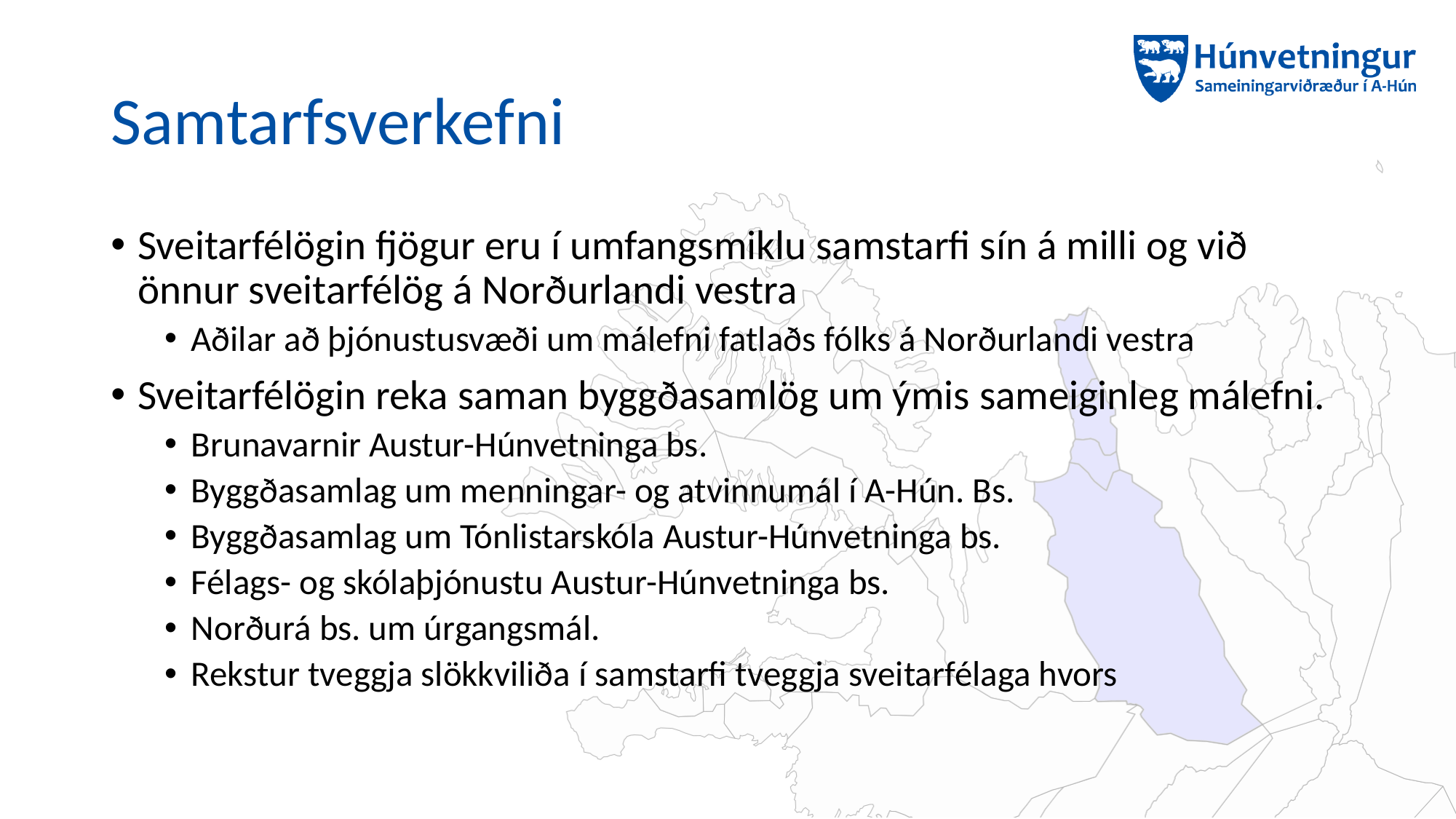

# Samtarfsverkefni
Sveitarfélögin fjögur eru í umfangsmiklu samstarfi sín á milli og við önnur sveitarfélög á Norðurlandi vestra
Aðilar að þjónustusvæði um málefni fatlaðs fólks á Norðurlandi vestra
Sveitarfélögin reka saman byggðasamlög um ýmis sameiginleg málefni.
Brunavarnir Austur-Húnvetninga bs.
Byggðasamlag um menningar- og atvinnumál í A-Hún. Bs.
Byggðasamlag um Tónlistarskóla Austur-Húnvetninga bs.
Félags- og skólaþjónustu Austur-Húnvetninga bs.
Norðurá bs. um úrgangsmál.
Rekstur tveggja slökkviliða í samstarfi tveggja sveitarfélaga hvors